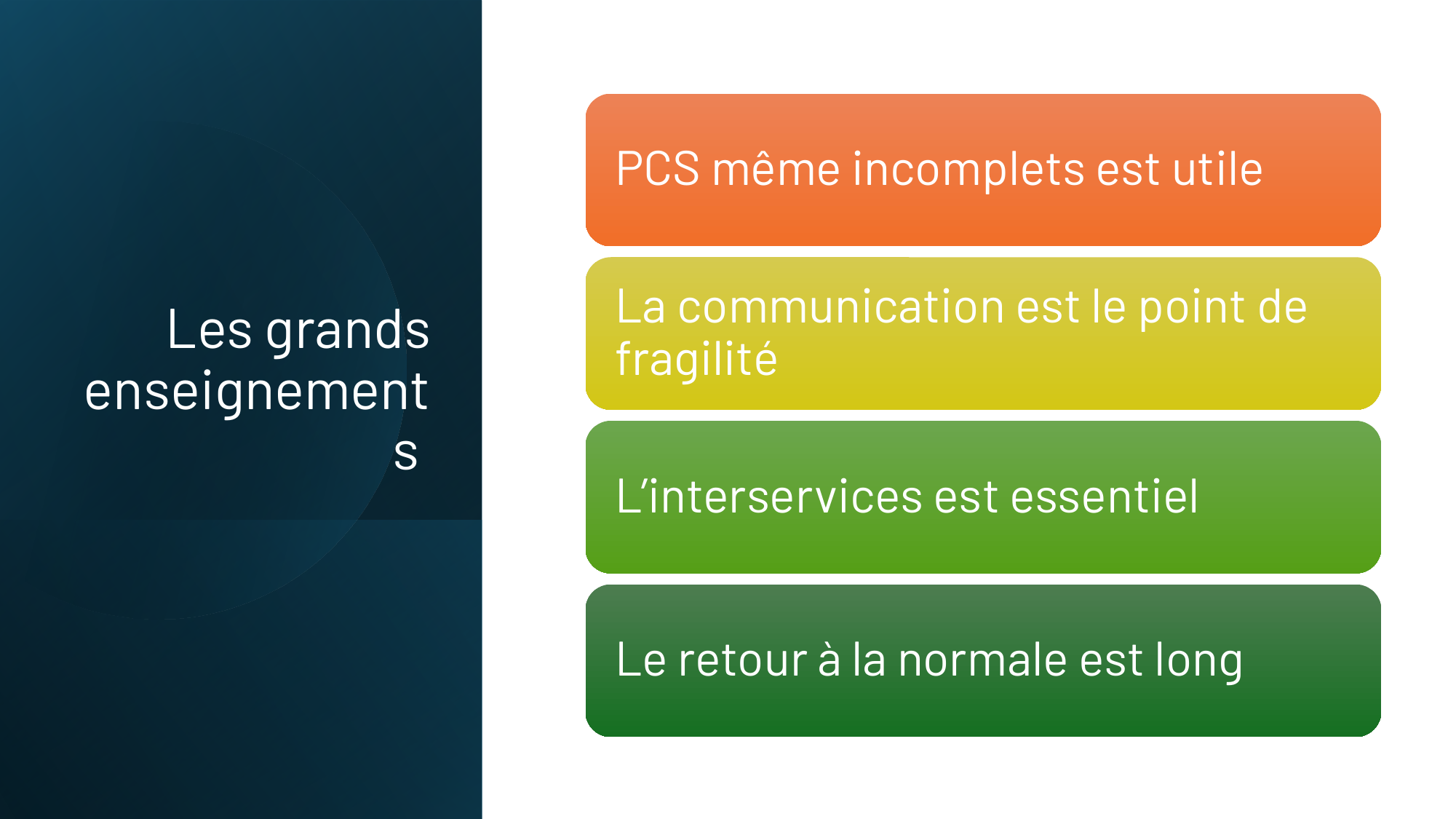

PCS même incomplets est utile
La communication est le point de fragilité
L’interservices est essentiel
Le retour à la normale est long

# Les grands enseignements